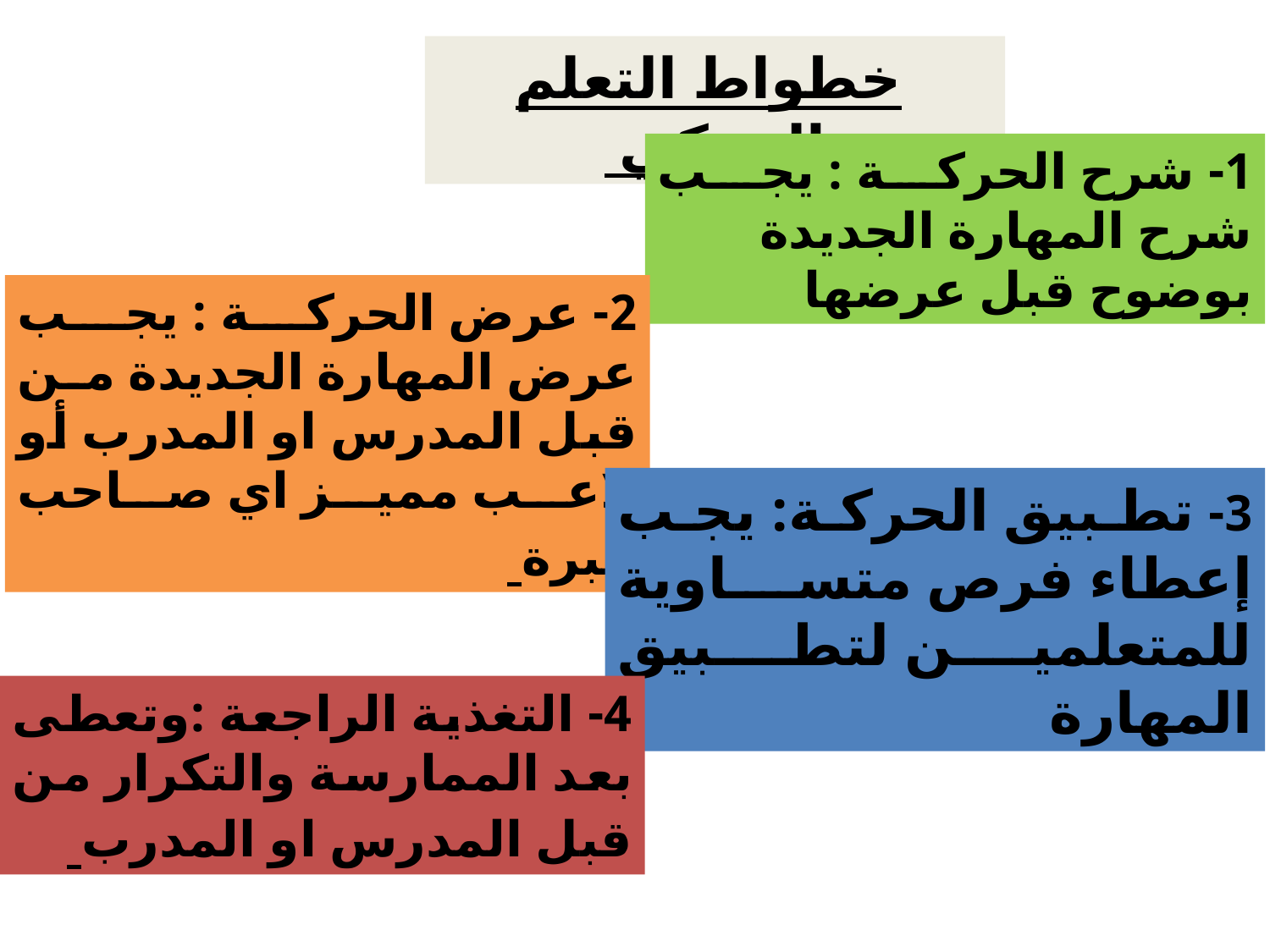

خطواط التعلم الحركي
1- شرح الحركة : يجب شرح المهارة الجديدة بوضوح قبل عرضها
2- عرض الحركة : يجب عرض المهارة الجديدة من قبل المدرس او المدرب أو لاعب مميز اي صاحب خبرة
3- تطبيق الحركة: يجب إعطاء فرص متساوية للمتعلمين لتطبيق المهارة
4- التغذية الراجعة :وتعطى بعد الممارسة والتكرار من قبل المدرس او المدرب